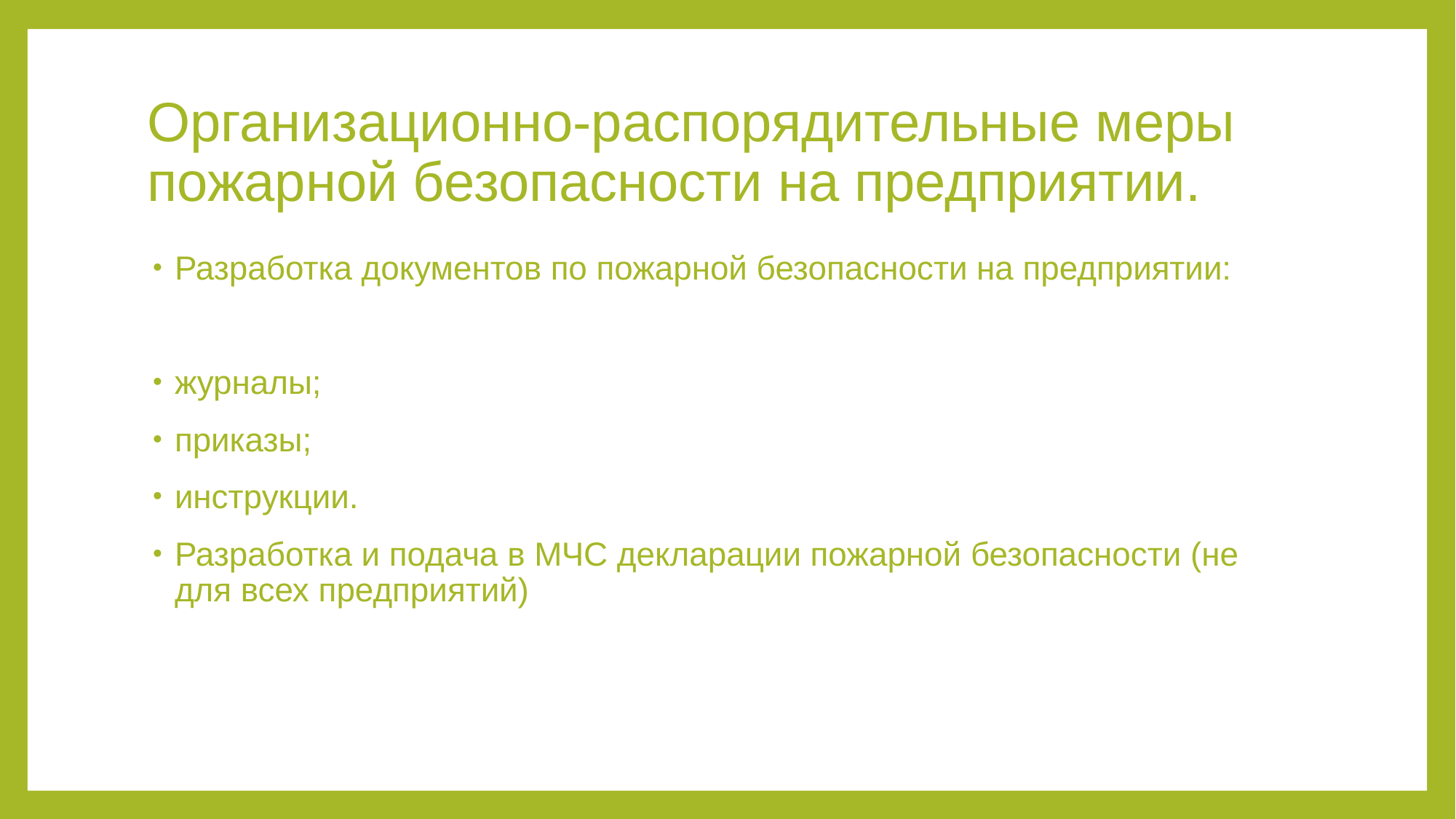

# Организационно-распорядительные меры пожарной безопасности на предприятии.
Разработка документов по пожарной безопасности на предприятии:

журналы;
приказы;
инструкции.
Разработка и подача в МЧС декларации пожарной безопасности (не для всех предприятий)